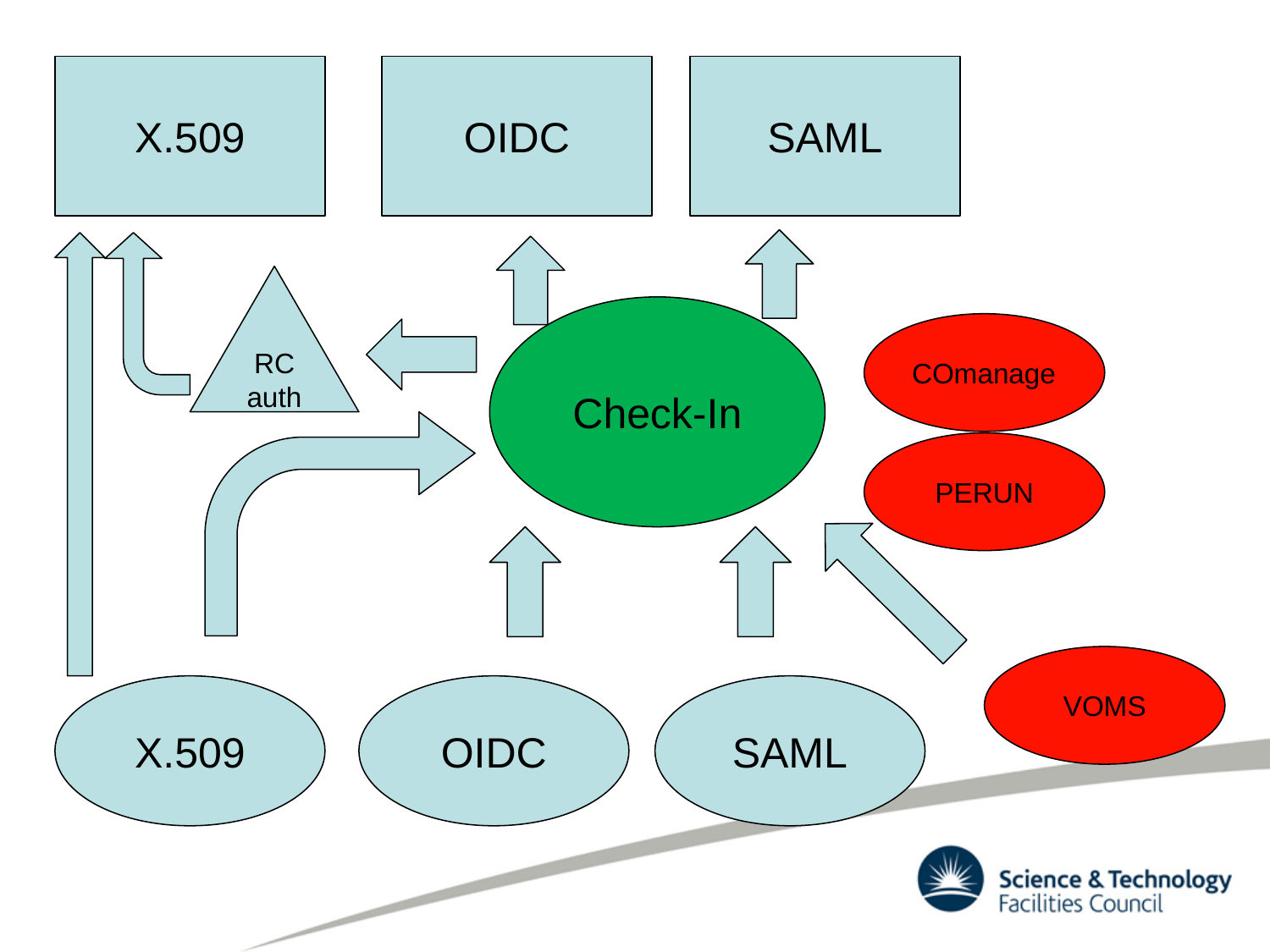

X.509
OIDC
SAML

RC
auth

Check-In

COmanage

PERUN

VOMS
X.509
OIDC
SAML